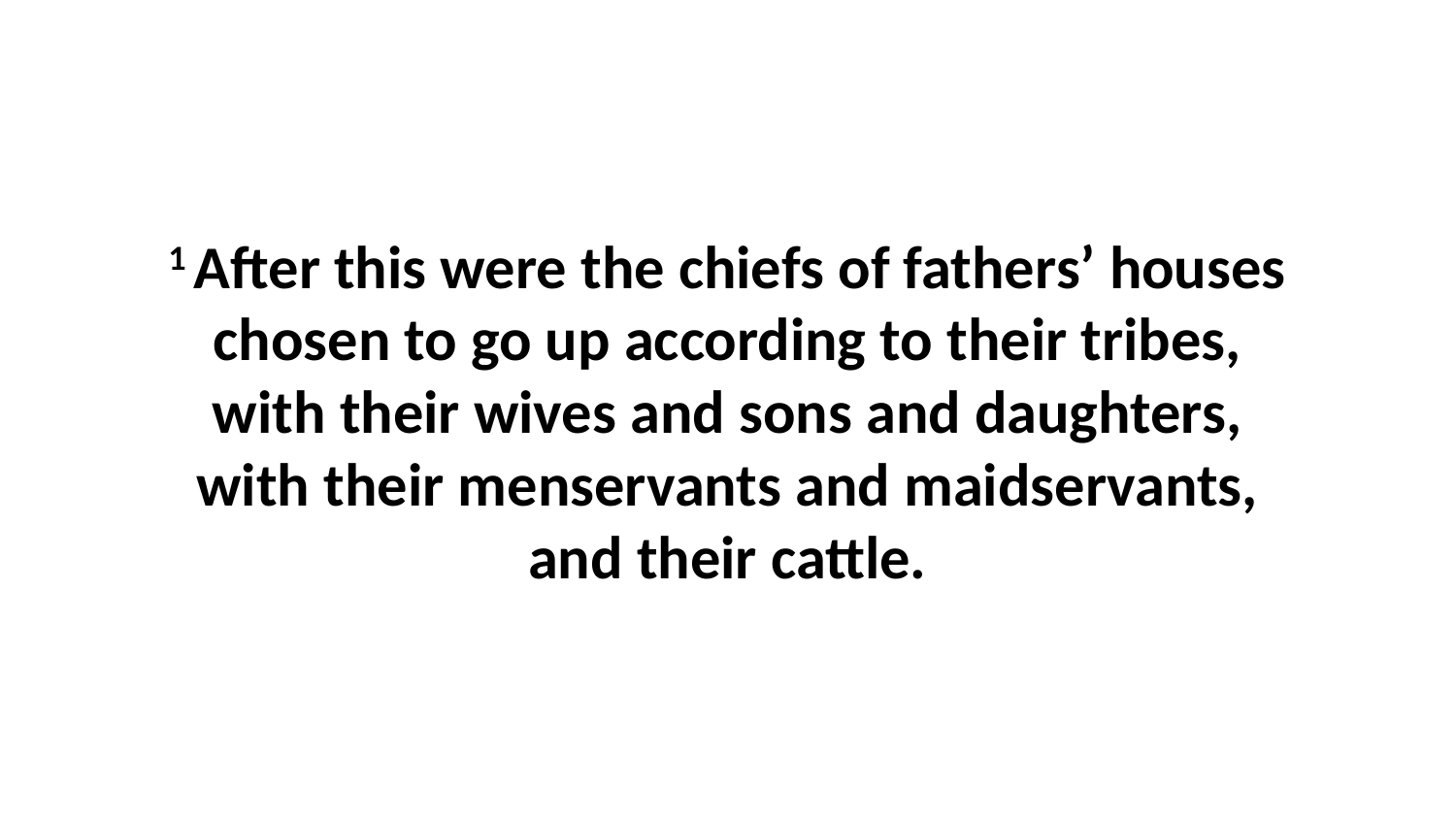

1 After this were the chiefs of fathers’ houses chosen to go up according to their tribes, with their wives and sons and daughters, with their menservants and maidservants, and their cattle.